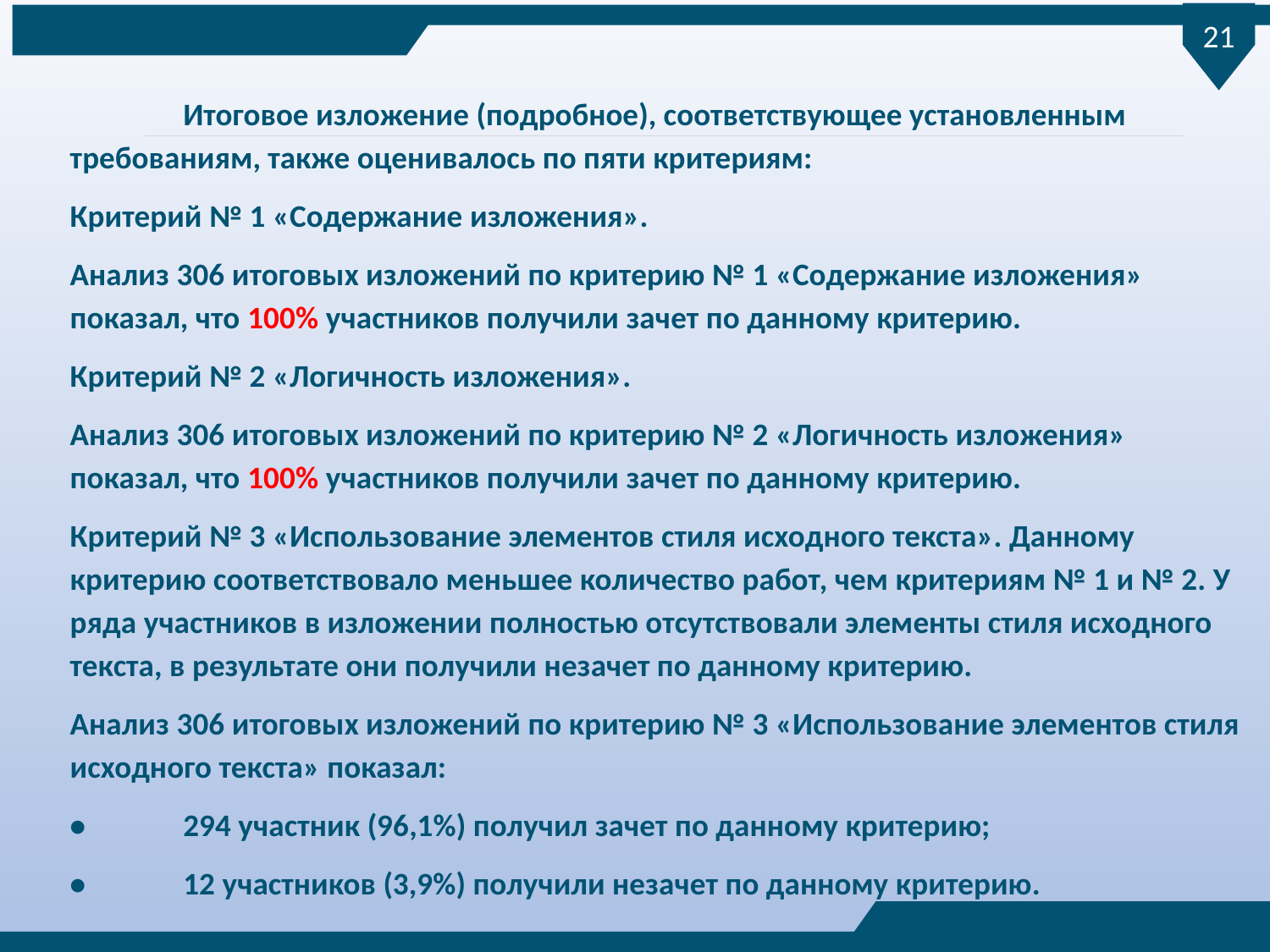

21

	Итоговое изложение (подробное), соответствующее установленным требованиям, также оценивалось по пяти критериям:
Критерий № 1 «Содержание изложения».
Анализ 306 итоговых изложений по критерию № 1 «Содержание изложения» показал, что 100% участников получили зачет по данному критерию.
Критерий № 2 «Логичность изложения».
Анализ 306 итоговых изложений по критерию № 2 «Логичность изложения» показал, что 100% участников получили зачет по данному критерию.
Критерий № 3 «Использование элементов стиля исходного текста». Данному критерию соответствовало меньшее количество работ, чем критериям № 1 и № 2. У ряда участников в изложении полностью отсутствовали элементы стиля исходного текста, в результате они получили незачет по данному критерию.
Анализ 306 итоговых изложений по критерию № 3 «Использование элементов стиля исходного текста» показал:
•	294 участник (96,1%) получил зачет по данному критерию;
•	12 участников (3,9%) получили незачет по данному критерию.